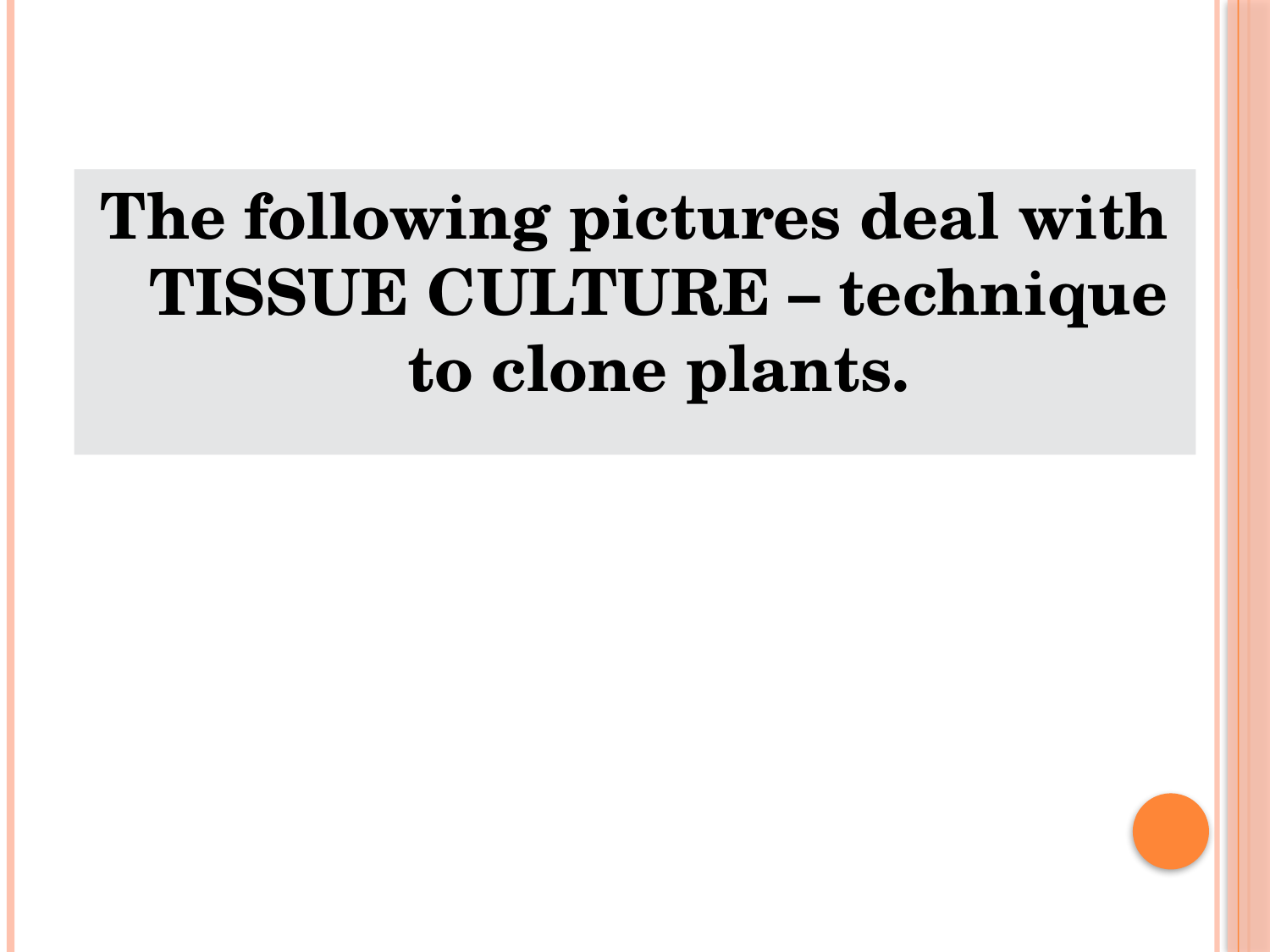

The following pictures deal with TISSUE CULTURE – technique to clone plants.